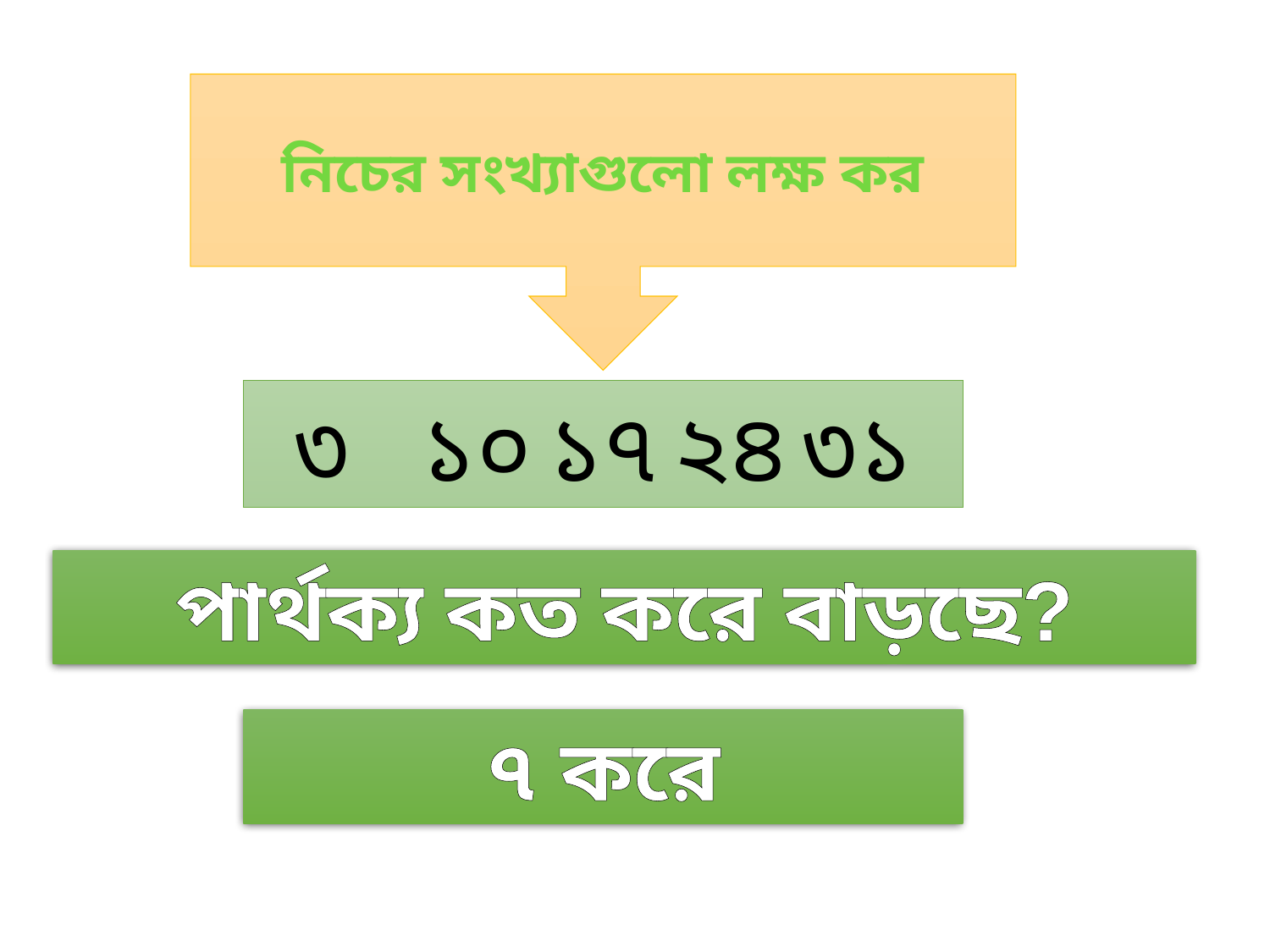

নিচের সংখ্যাগুলো লক্ষ কর
৩	১০	১৭	২৪	৩১
পার্থক্য কত করে বাড়ছে?
৭ করে